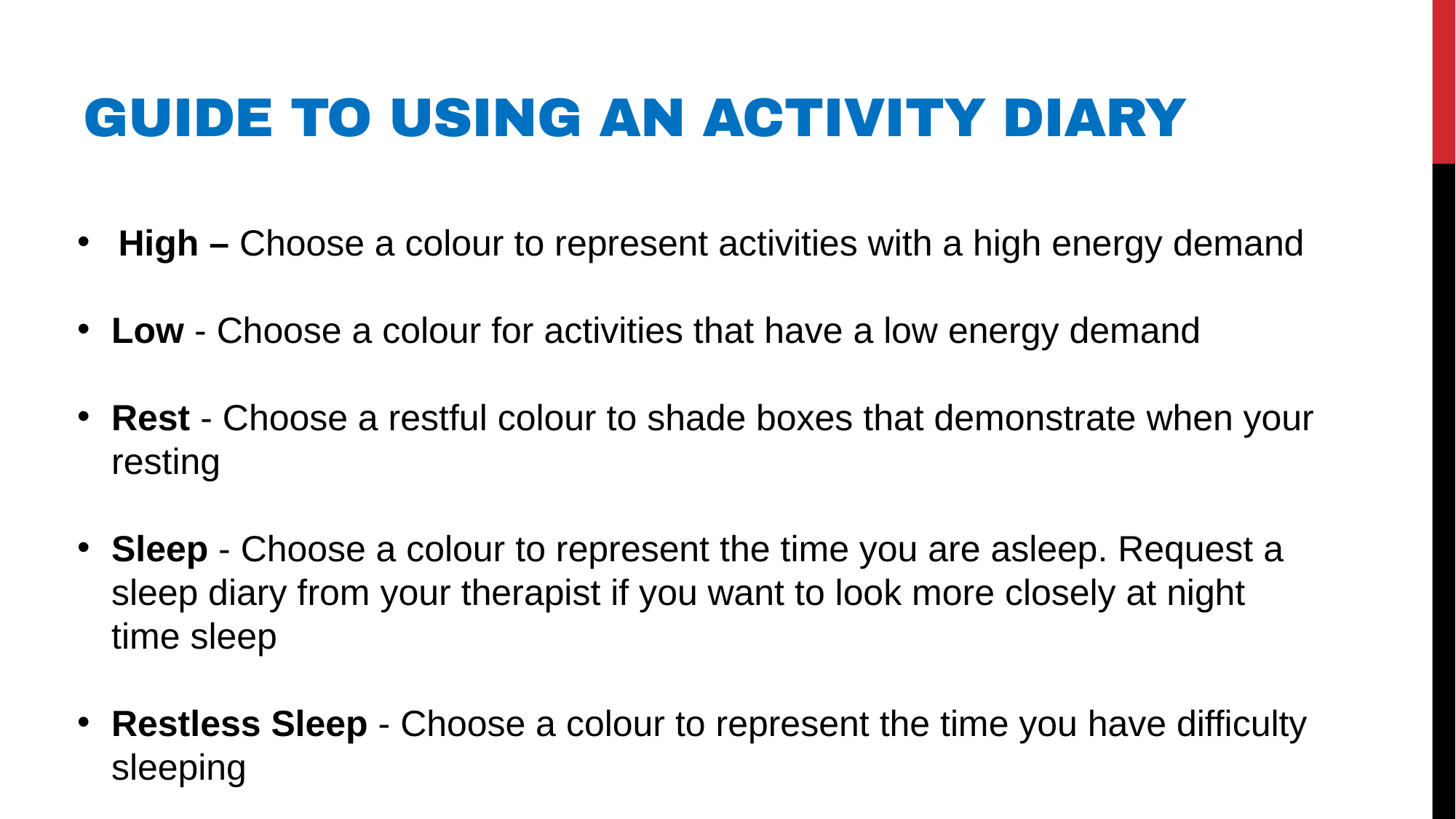

# Guide to using an activity diary

High – Choose a colour to represent activities with a high energy demand

Low - Choose a colour for activities that have a low energy demand

Rest - Choose a restful colour to shade boxes that demonstrate when your resting

Sleep - Choose a colour to represent the time you are asleep. Request a sleep diary from your therapist if you want to look more closely at night time sleep

Restless Sleep - Choose a colour to represent the time you have difficulty sleeping